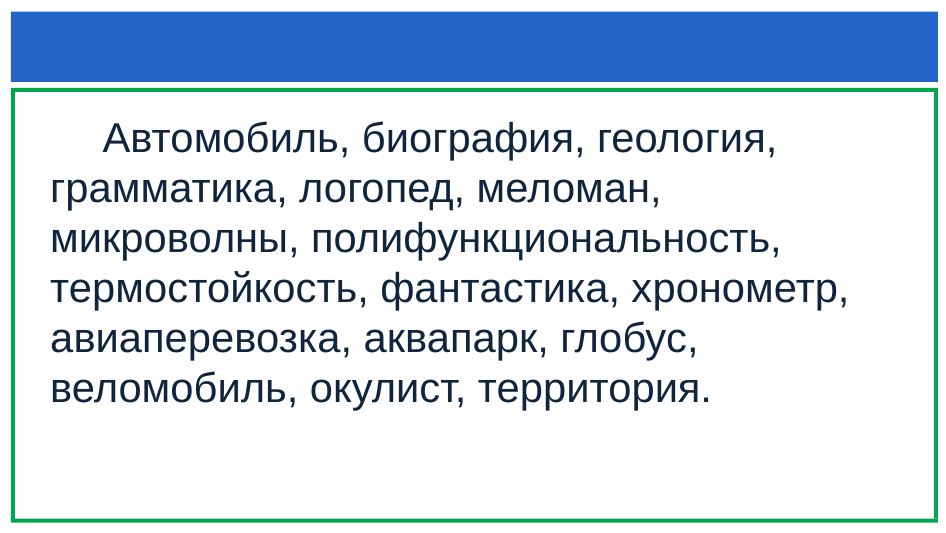

#
     Автомобиль, биография, геология, грамматика, логопед, меломан, микроволны, полифункциональность, термостойкость, фантастика, хронометр, авиаперевозка, аквапарк, глобус, веломобиль, окулист, территория.